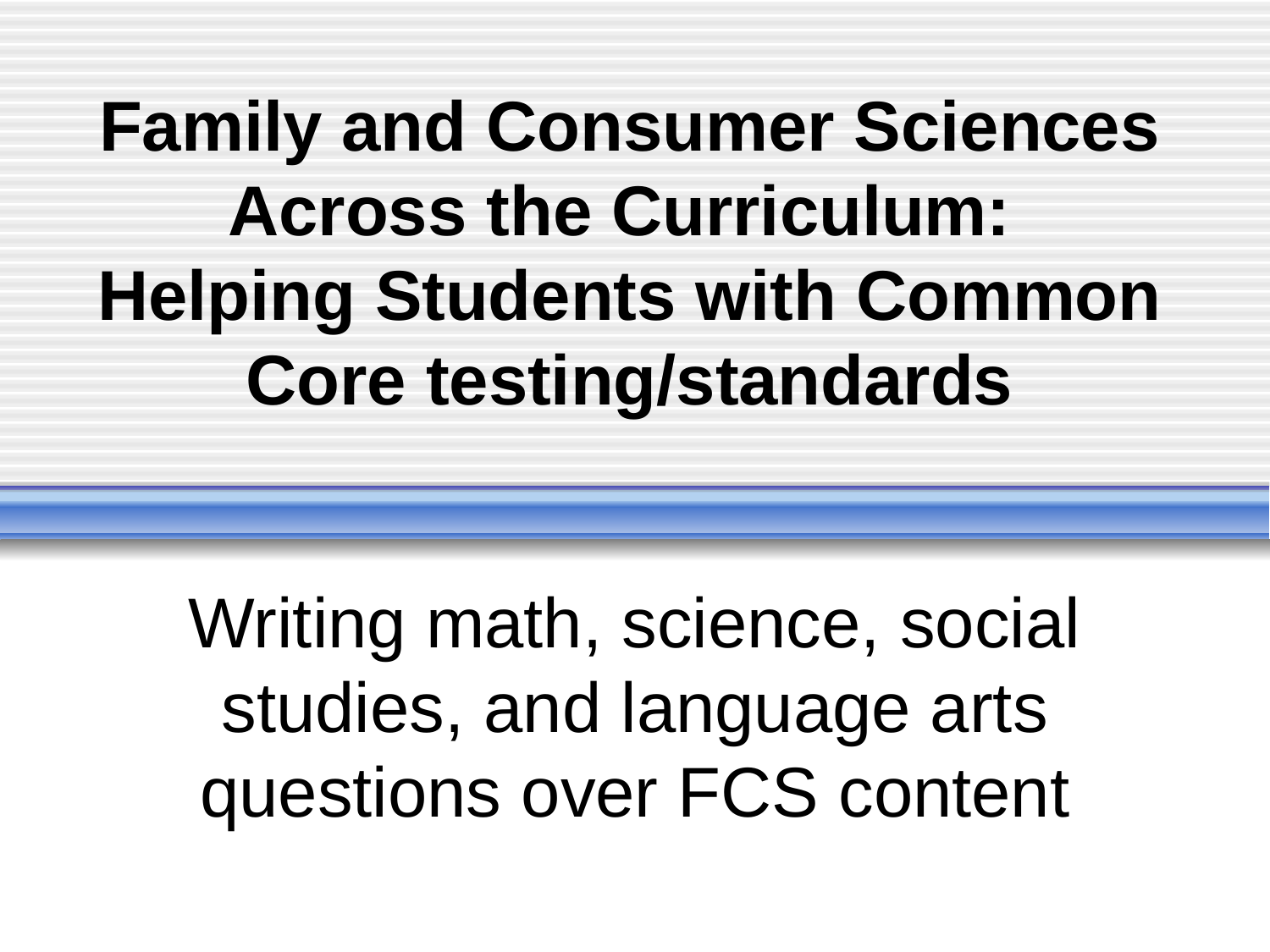

# Family and Consumer Sciences Across the Curriculum: Helping Students with Common Core testing/standards
Writing math, science, social studies, and language arts questions over FCS content